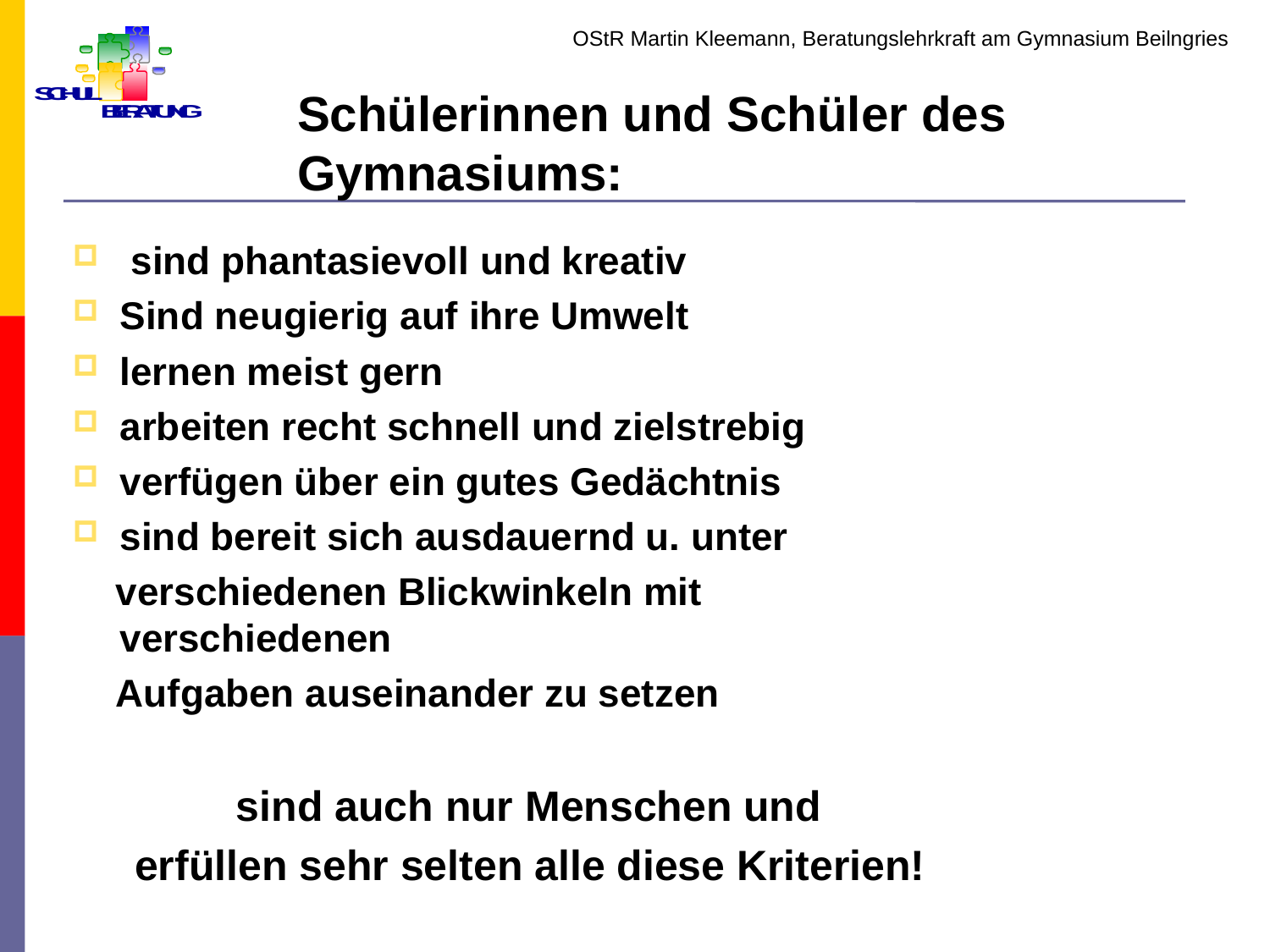

OStR Martin Kleemann, Beratungslehrkraft am Gymnasium Beilngries
Schülerinnen und Schüler des Gymnasiums:
 sind phantasievoll und kreativ
Sind neugierig auf ihre Umwelt
lernen meist gern
arbeiten recht schnell und zielstrebig
verfügen über ein gutes Gedächtnis
sind bereit sich ausdauernd u. unter
    verschiedenen Blickwinkeln mit verschiedenen
    Aufgaben auseinander zu setzen

   sind auch nur Menschen und
   erfüllen sehr selten alle diese Kriterien!